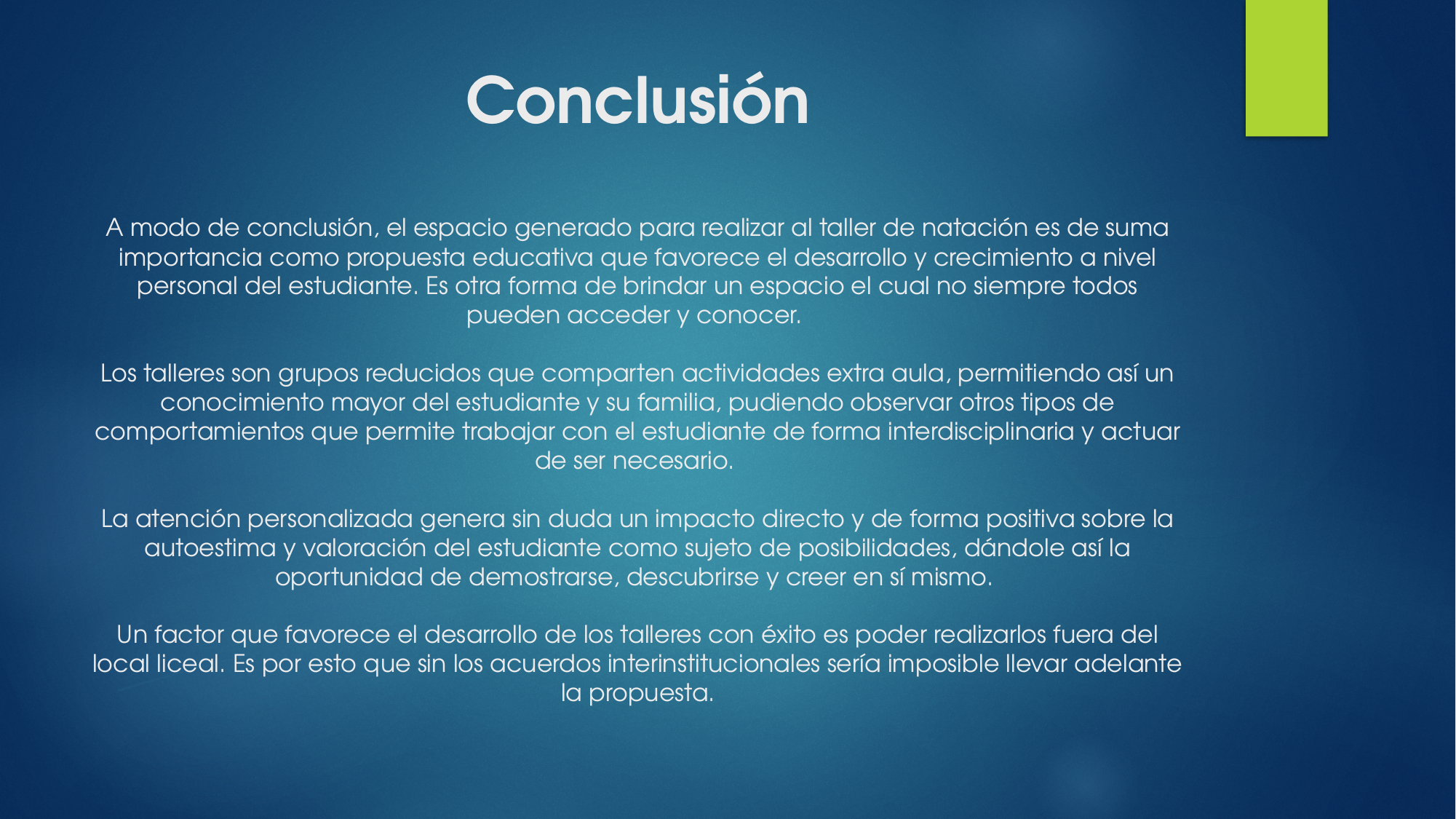

# Conclusión A modo de conclusión, el espacio generado para realizar al taller de natación es de suma importancia como propuesta educativa que favorece el desarrollo y crecimiento a nivel personal del estudiante. Es otra forma de brindar un espacio el cual no siempre todos pueden acceder y conocer.  Los talleres son grupos reducidos que comparten actividades extra aula, permitiendo así un conocimiento mayor del estudiante y su familia, pudiendo observar otros tipos de comportamientos que permite trabajar con el estudiante de forma interdisciplinaria y actuar de ser necesario.  La atención personalizada genera sin duda un impacto directo y de forma positiva sobre la autoestima y valoración del estudiante como sujeto de posibilidades, dándole así la oportunidad de demostrarse, descubrirse y creer en sí mismo.  Un factor que favorece el desarrollo de los talleres con éxito es poder realizarlos fuera del local liceal. Es por esto que sin los acuerdos interinstitucionales sería imposible llevar adelante la propuesta.